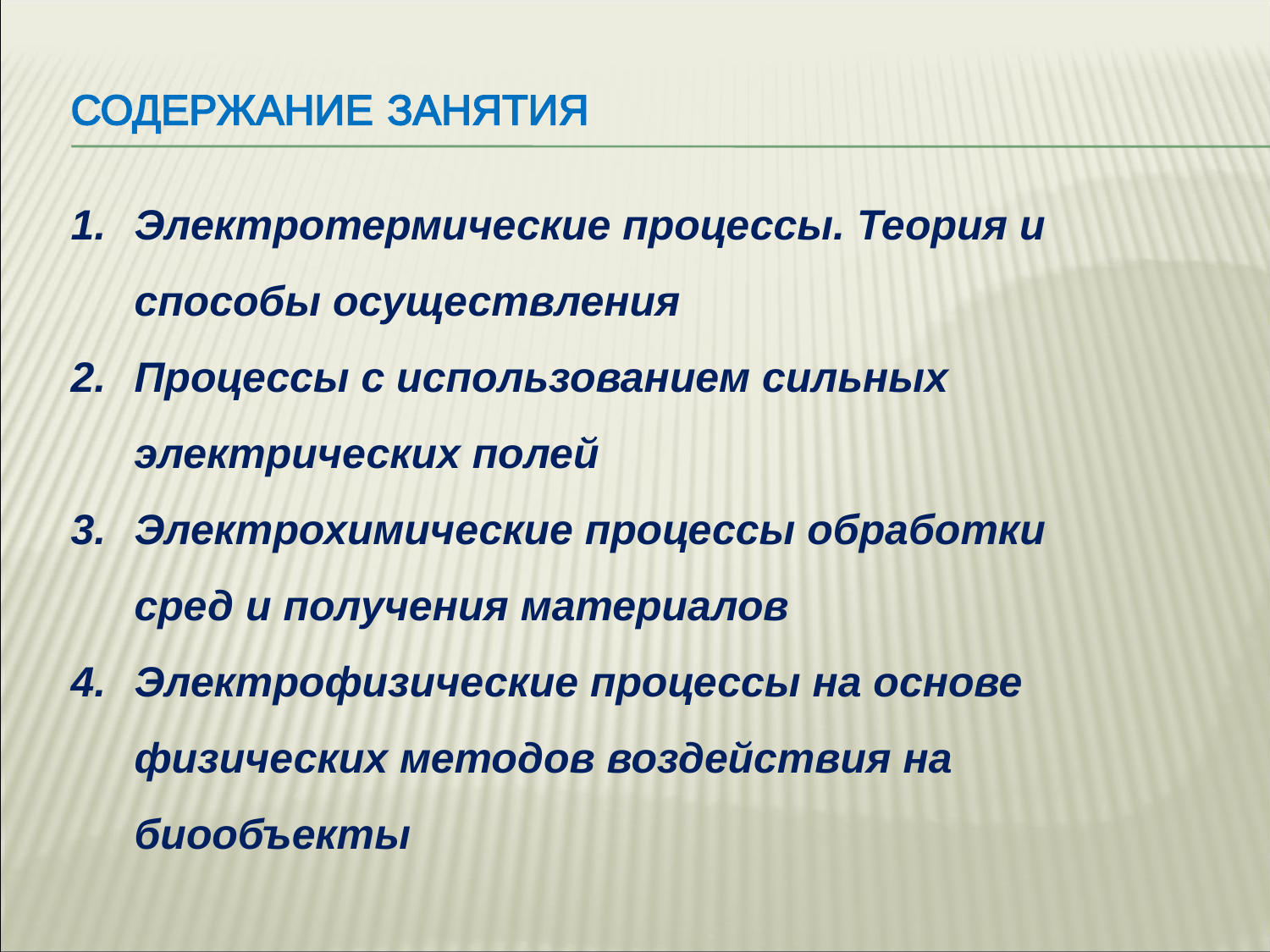

СОДЕРЖАНИЕ ЗАНЯТИЯ
Электротермические процессы. Теория и способы осуществления
Процессы с использованием сильных электрических полей
Электрохимические процессы обработки сред и получения материалов
Электрофизические процессы на основе физических методов воздействия на биообъекты